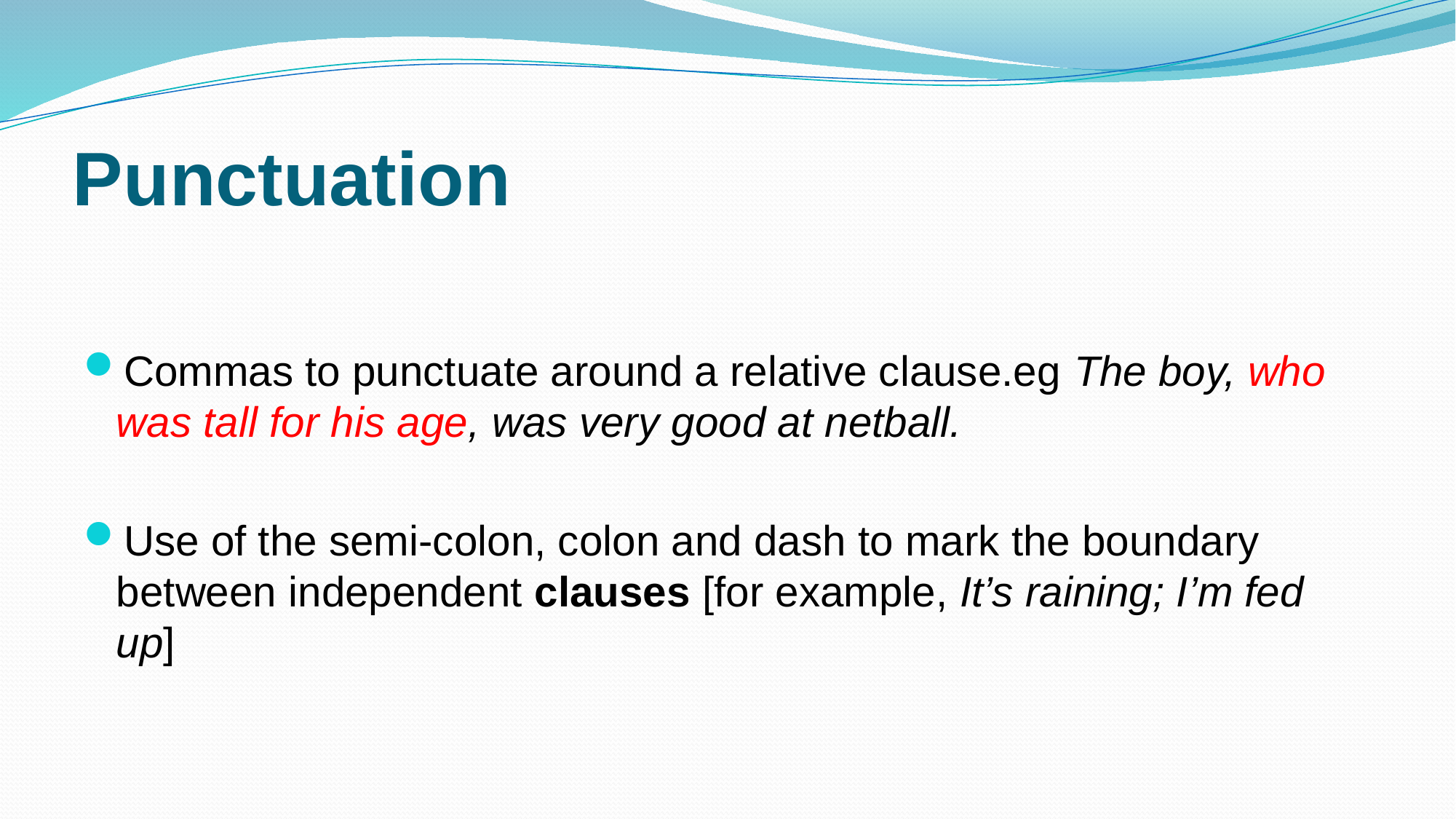

# Punctuation
Commas to punctuate around a relative clause.eg The boy, who was tall for his age, was very good at netball.

Use of the semi-colon, colon and dash to mark the boundary between independent clauses [for example, It’s raining; I’m fed up]